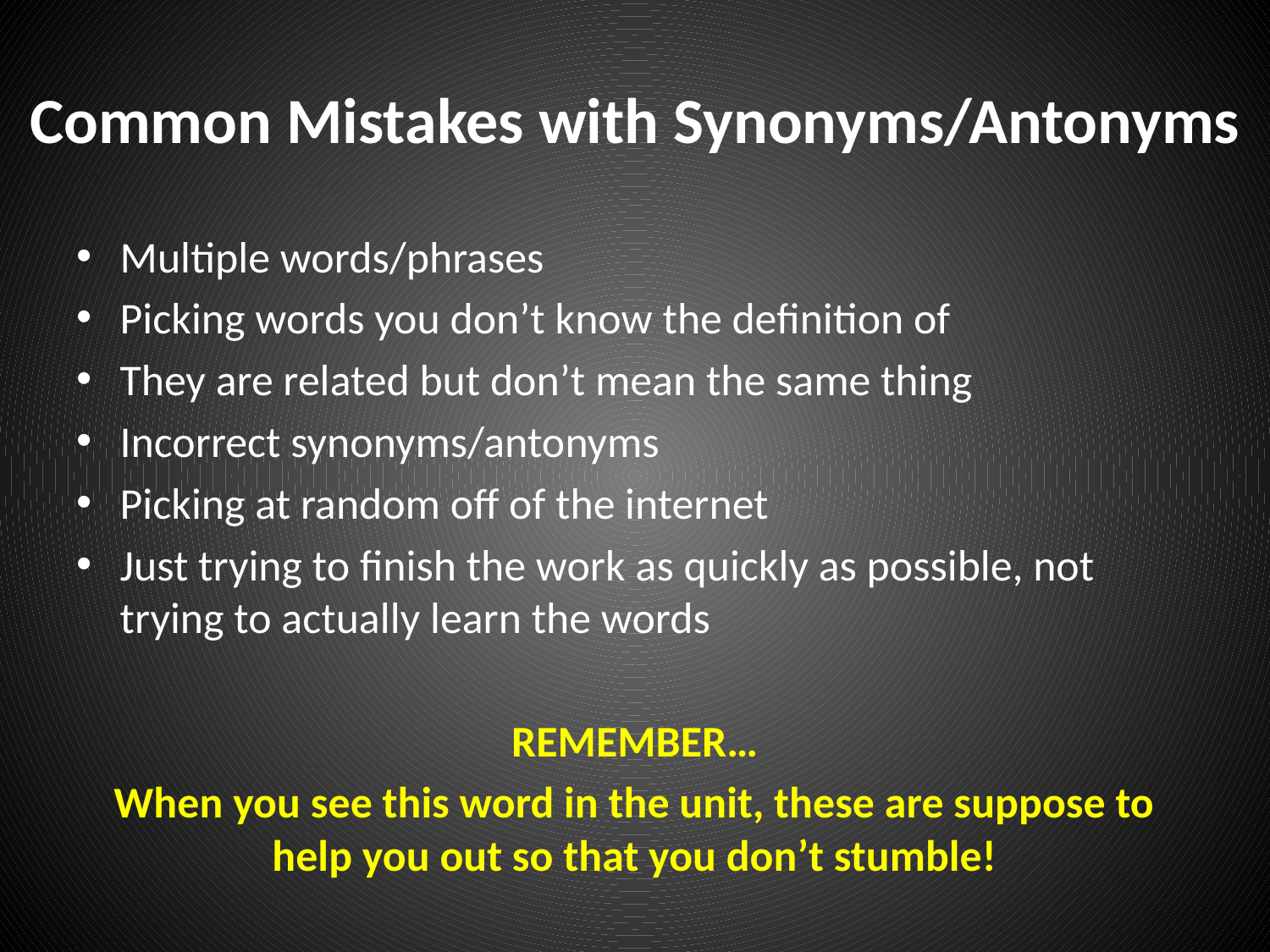

# Common Mistakes with Synonyms/Antonyms
Multiple words/phrases
Picking words you don’t know the definition of
They are related but don’t mean the same thing
Incorrect synonyms/antonyms
Picking at random off of the internet
Just trying to finish the work as quickly as possible, not trying to actually learn the words

REMEMBER…
When you see this word in the unit, these are suppose to help you out so that you don’t stumble!